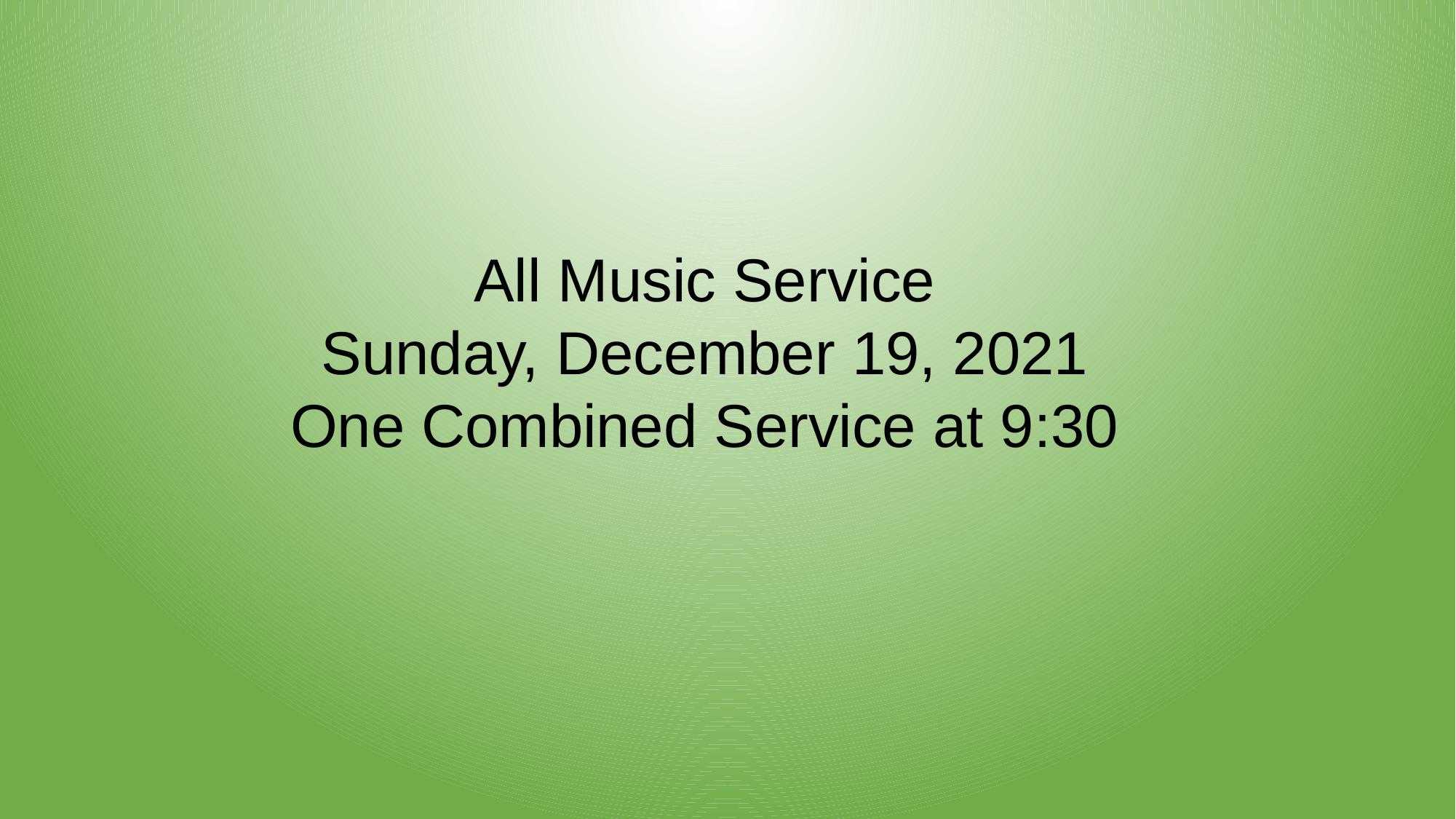

All Music Service
Sunday, December 19, 2021
One Combined Service at 9:30